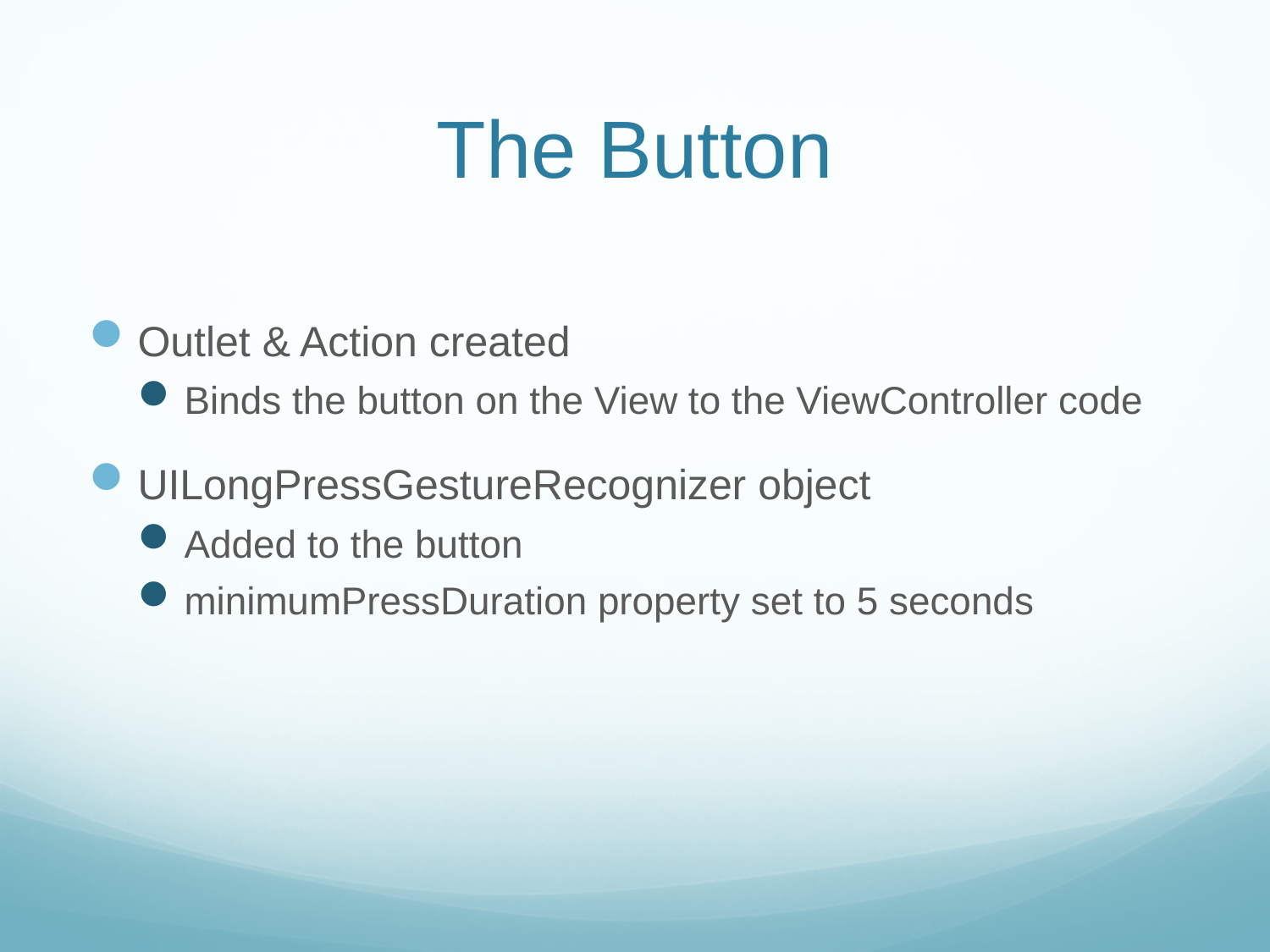

# The Button

Outlet & Action created
Binds the button on the View to the ViewController code
UILongPressGestureRecognizer object
Added to the button
minimumPressDuration property set to 5 seconds